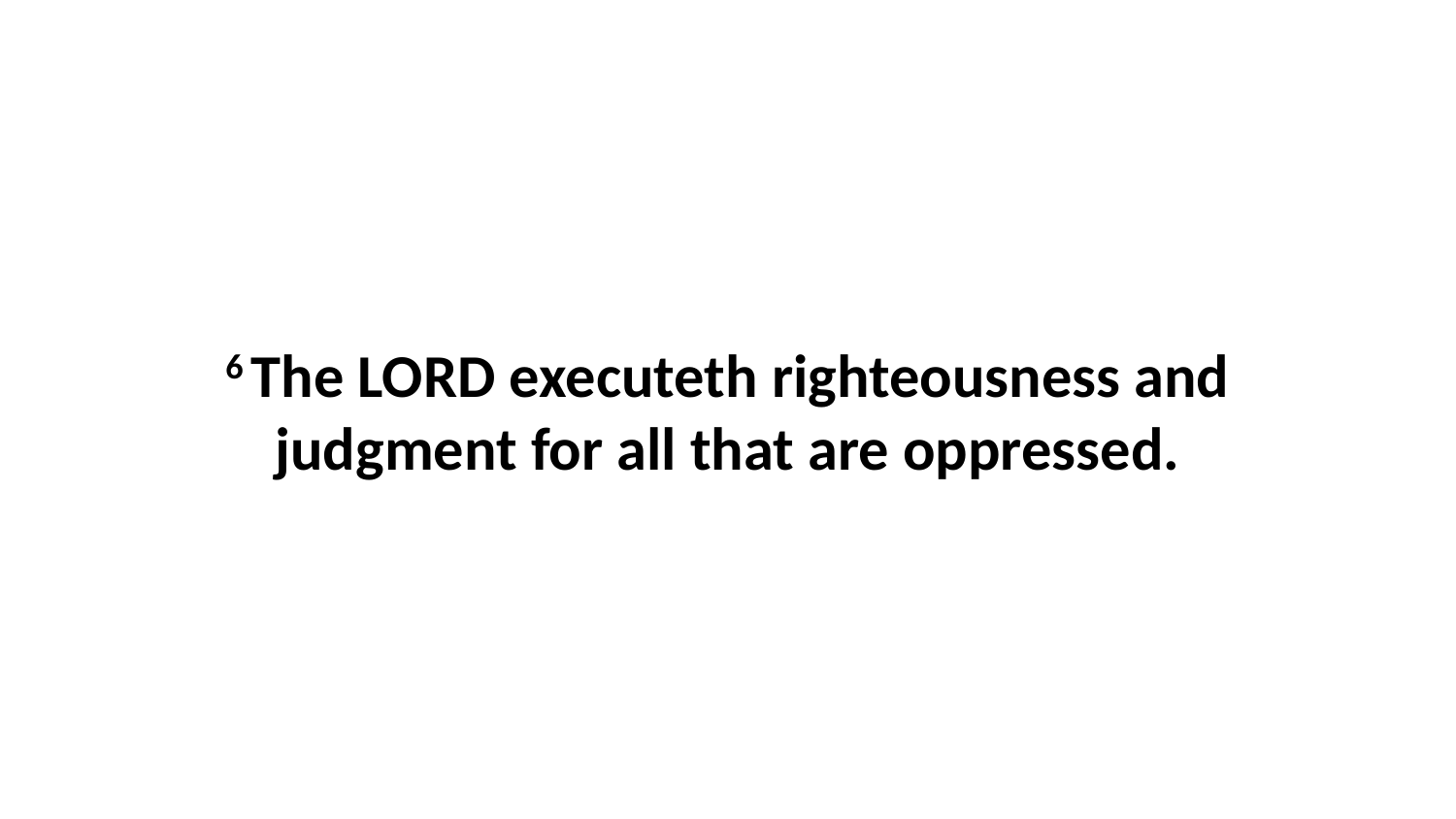

6 The LORD executeth righteousness and judgment for all that are oppressed.